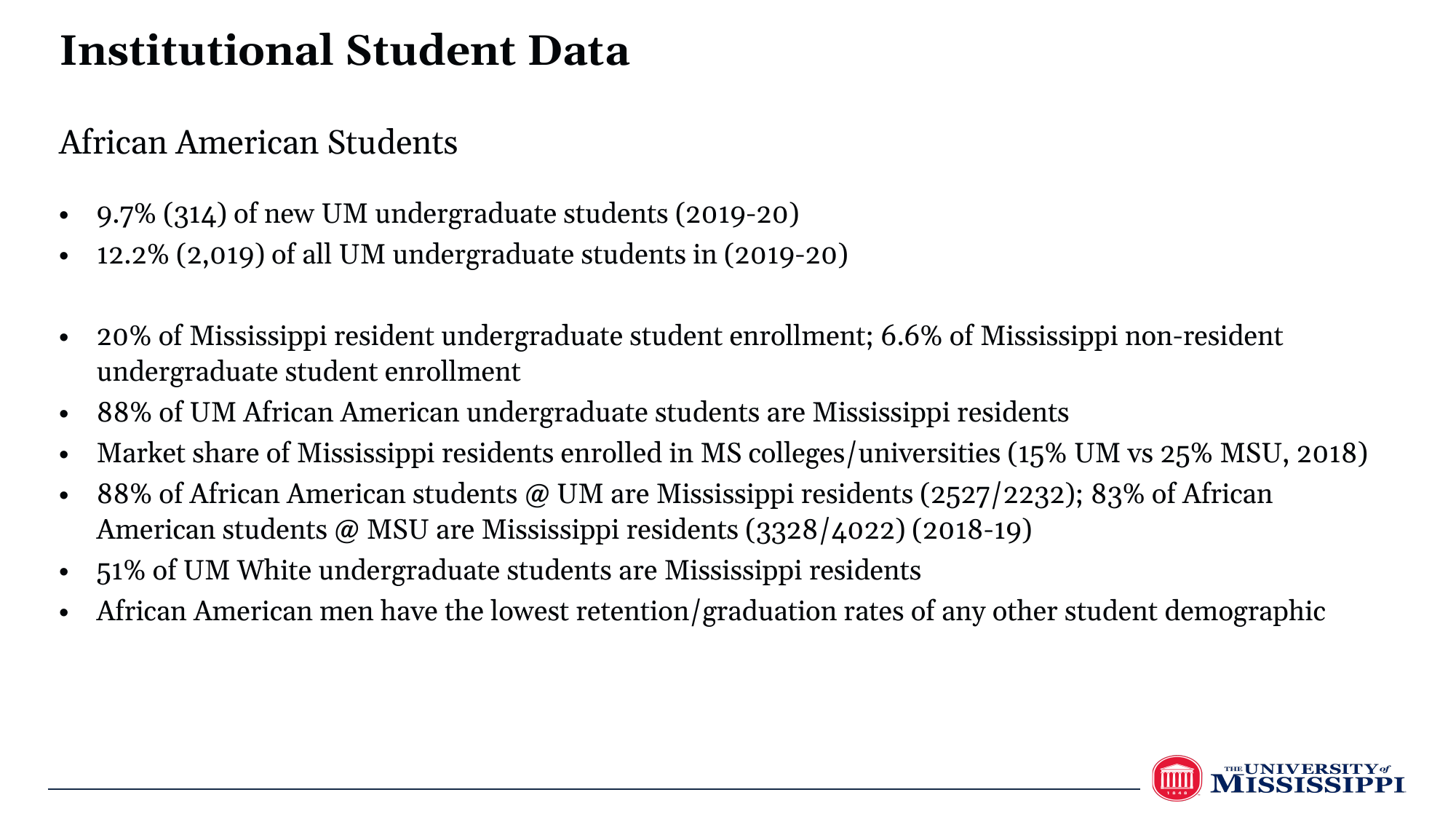

Institutional Student Data
African American Students

9.7% (314) of new UM undergraduate students (2019-20)
12.2% (2,019) of all UM undergraduate students in (2019-20)

20% of Mississippi resident undergraduate student enrollment; 6.6% of Mississippi non-resident undergraduate student enrollment
88% of UM African American undergraduate students are Mississippi residents
Market share of Mississippi residents enrolled in MS colleges/universities (15% UM vs 25% MSU, 2018)
88% of African American students @ UM are Mississippi residents (2527/2232); 83% of African American students @ MSU are Mississippi residents (3328/4022) (2018-19)
51% of UM White undergraduate students are Mississippi residents
African American men have the lowest retention/graduation rates of any other student demographic